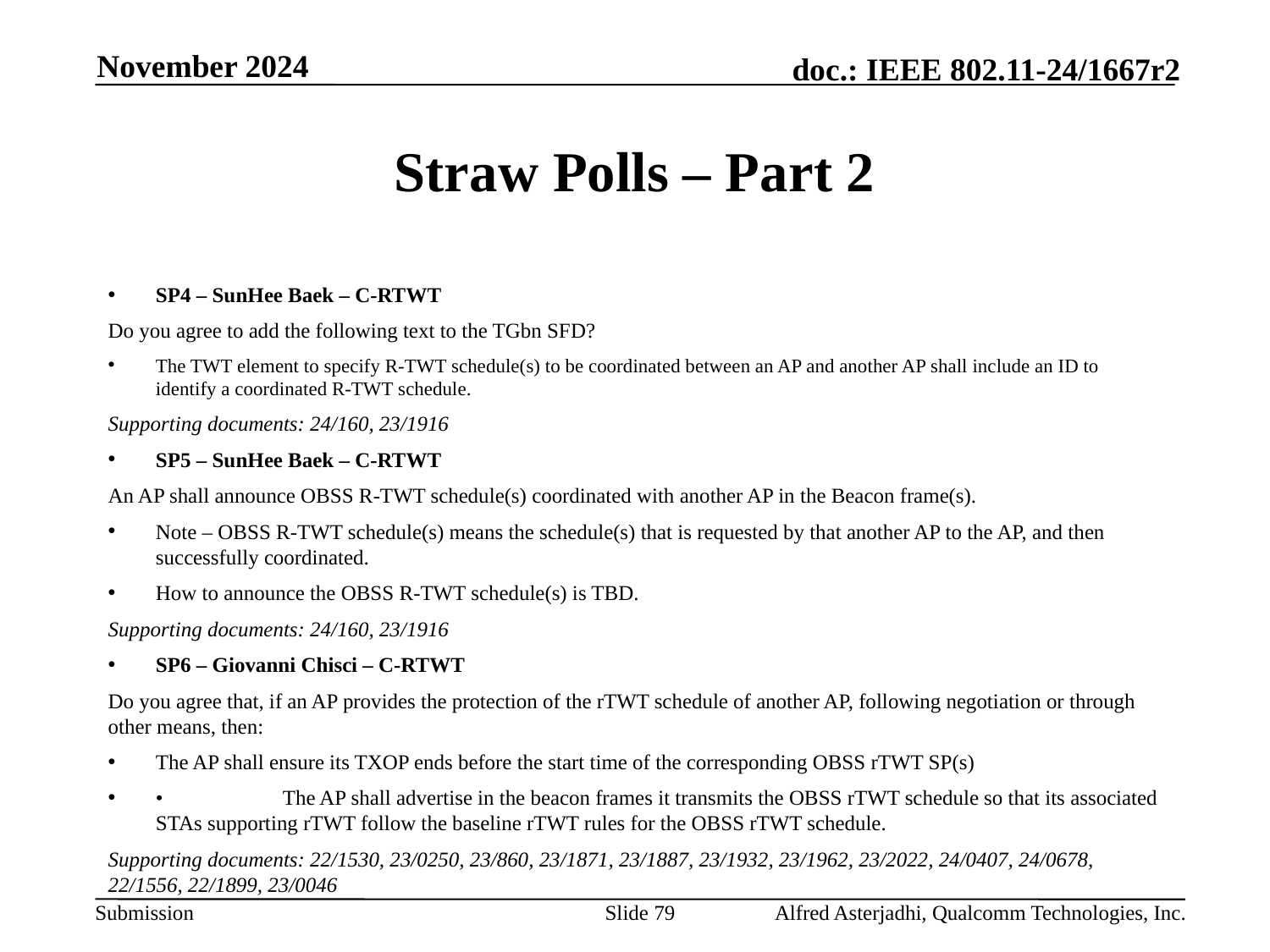

November 2024
# Straw Polls – Part 2
SP4 – SunHee Baek – C-RTWT
Do you agree to add the following text to the TGbn SFD?
The TWT element to specify R-TWT schedule(s) to be coordinated between an AP and another AP shall include an ID to identify a coordinated R-TWT schedule.
Supporting documents: 24/160, 23/1916
SP5 – SunHee Baek – C-RTWT
An AP shall announce OBSS R-TWT schedule(s) coordinated with another AP in the Beacon frame(s).
Note – OBSS R-TWT schedule(s) means the schedule(s) that is requested by that another AP to the AP, and then successfully coordinated.
How to announce the OBSS R-TWT schedule(s) is TBD.
Supporting documents: 24/160, 23/1916
SP6 – Giovanni Chisci – C-RTWT
Do you agree that, if an AP provides the protection of the rTWT schedule of another AP, following negotiation or through other means, then:
The AP shall ensure its TXOP ends before the start time of the corresponding OBSS rTWT SP(s)
•	The AP shall advertise in the beacon frames it transmits the OBSS rTWT schedule so that its associated STAs supporting rTWT follow the baseline rTWT rules for the OBSS rTWT schedule.
Supporting documents: 22/1530, 23/0250, 23/860, 23/1871, 23/1887, 23/1932, 23/1962, 23/2022, 24/0407, 24/0678, 22/1556, 22/1899, 23/0046
Slide 79
Alfred Asterjadhi, Qualcomm Technologies, Inc.